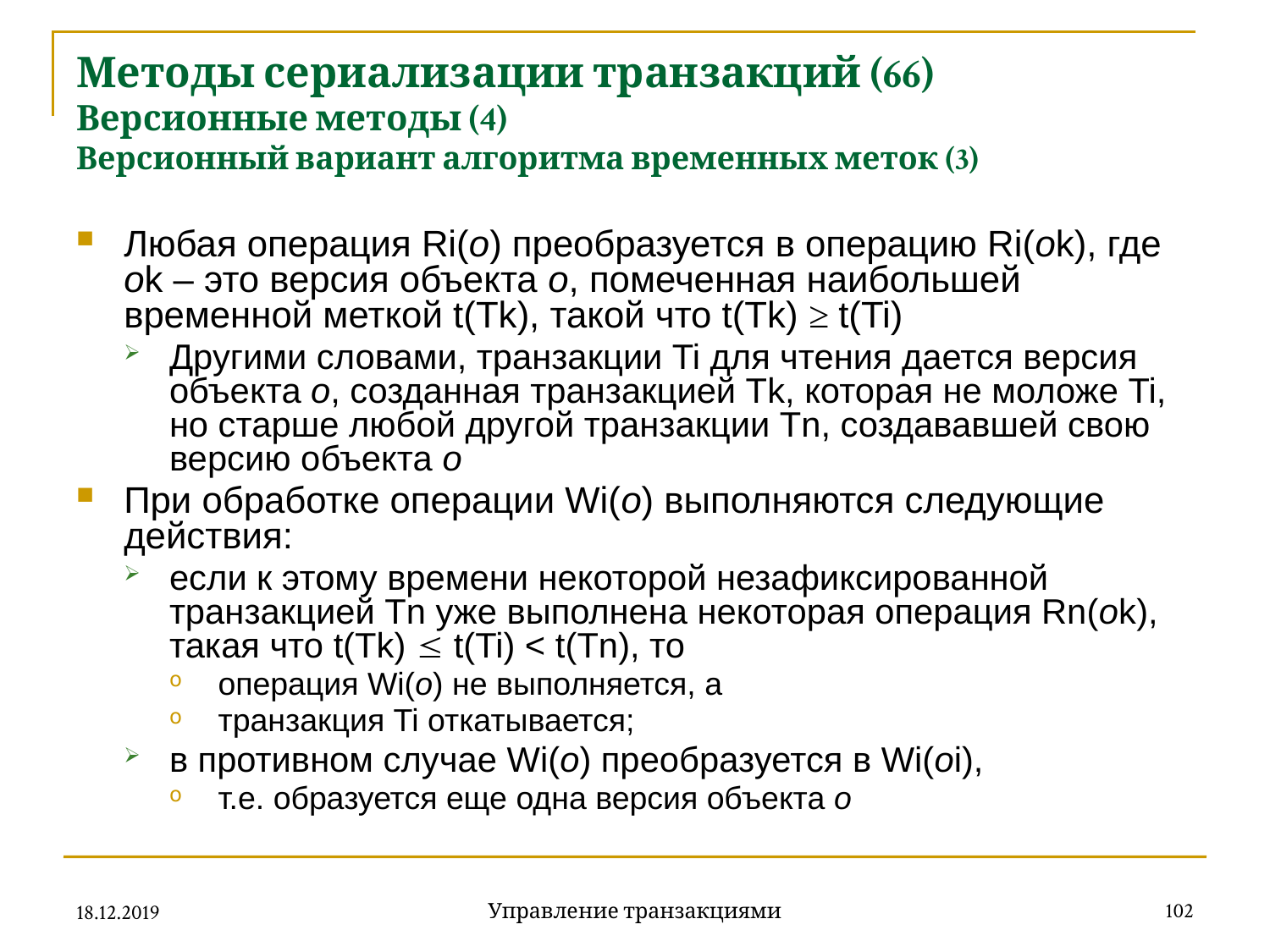

# Методы сериализации транзакций (66) Версионные методы (4) Версионный вариант алгоритма временных меток (3)
Любая операция Ri(o) преобразуется в операцию Ri(ok), где ok – это версия объекта o, помеченная наибольшей временной меткой t(Tk), такой что t(Tk) ≥ t(Ti)
Другими словами, транзакции Ti для чтения дается версия объекта o, созданная транзакцией Tk, которая не моложе Ti, но старше любой другой транзакции Tn, создававшей свою версию объекта o
При обработке операции Wi(o) выполняются следующие действия:
если к этому времени некоторой незафиксированной транзакцией Tn уже выполнена некоторая операция Rn(ok), такая что t(Tk) ≤ t(Ti) < t(Tn), то
операция Wi(o) не выполняется, а
транзакция Ti откатывается;
в противном случае Wi(o) преобразуется в Wi(oi),
т.е. образуется еще одна версия объекта o

18.12.2019
102
Управление транзакциями